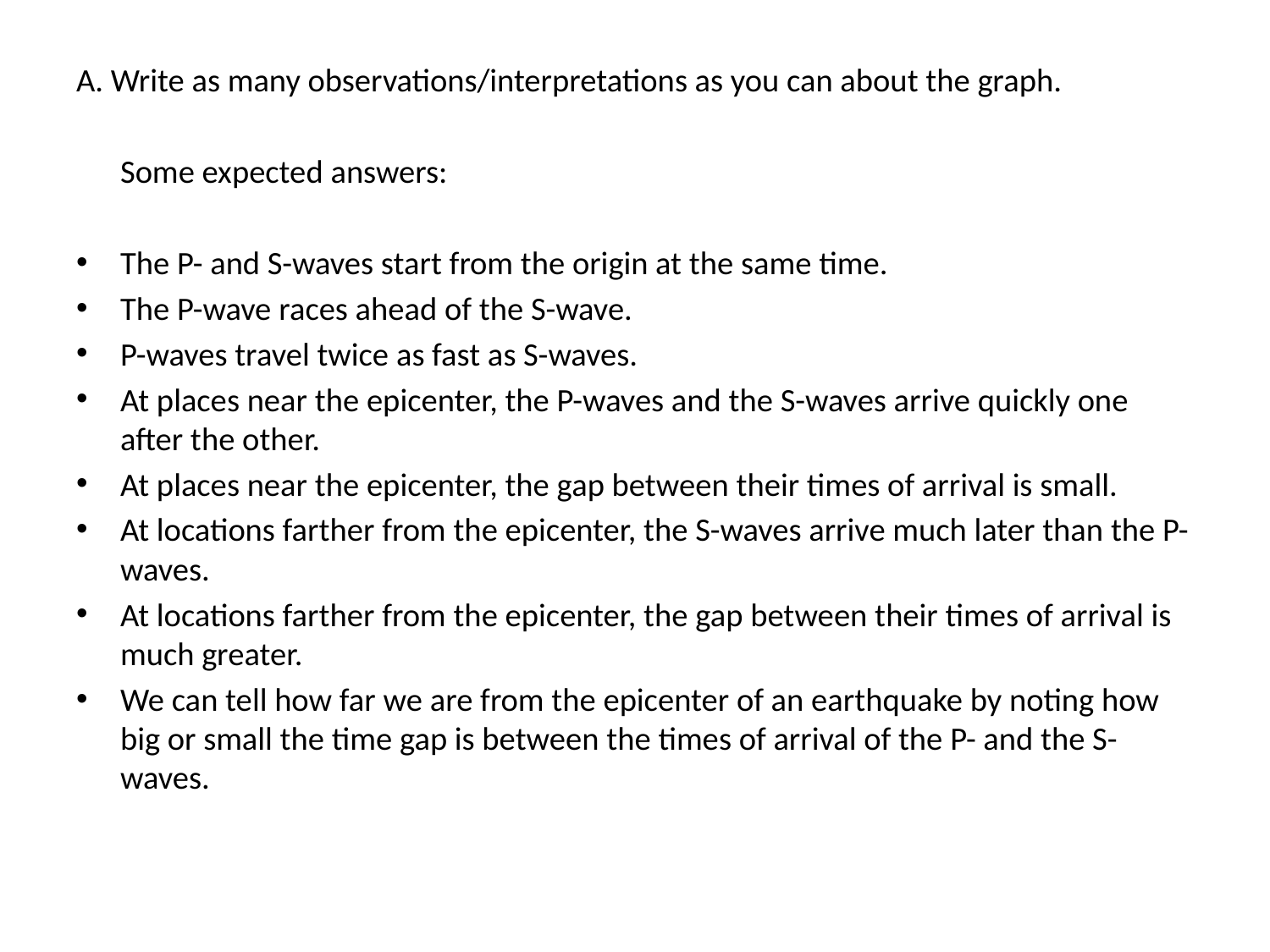

A. Write as many observations/interpretations as you can about the graph.

	Some expected answers:

The P- and S-waves start from the origin at the same time.
The P-wave races ahead of the S-wave.
P-waves travel twice as fast as S-waves.
At places near the epicenter, the P-waves and the S-waves arrive quickly one after the other.
At places near the epicenter, the gap between their times of arrival is small.
At locations farther from the epicenter, the S-waves arrive much later than the P-waves.
At locations farther from the epicenter, the gap between their times of arrival is much greater.
We can tell how far we are from the epicenter of an earthquake by noting how big or small the time gap is between the times of arrival of the P- and the S-waves.